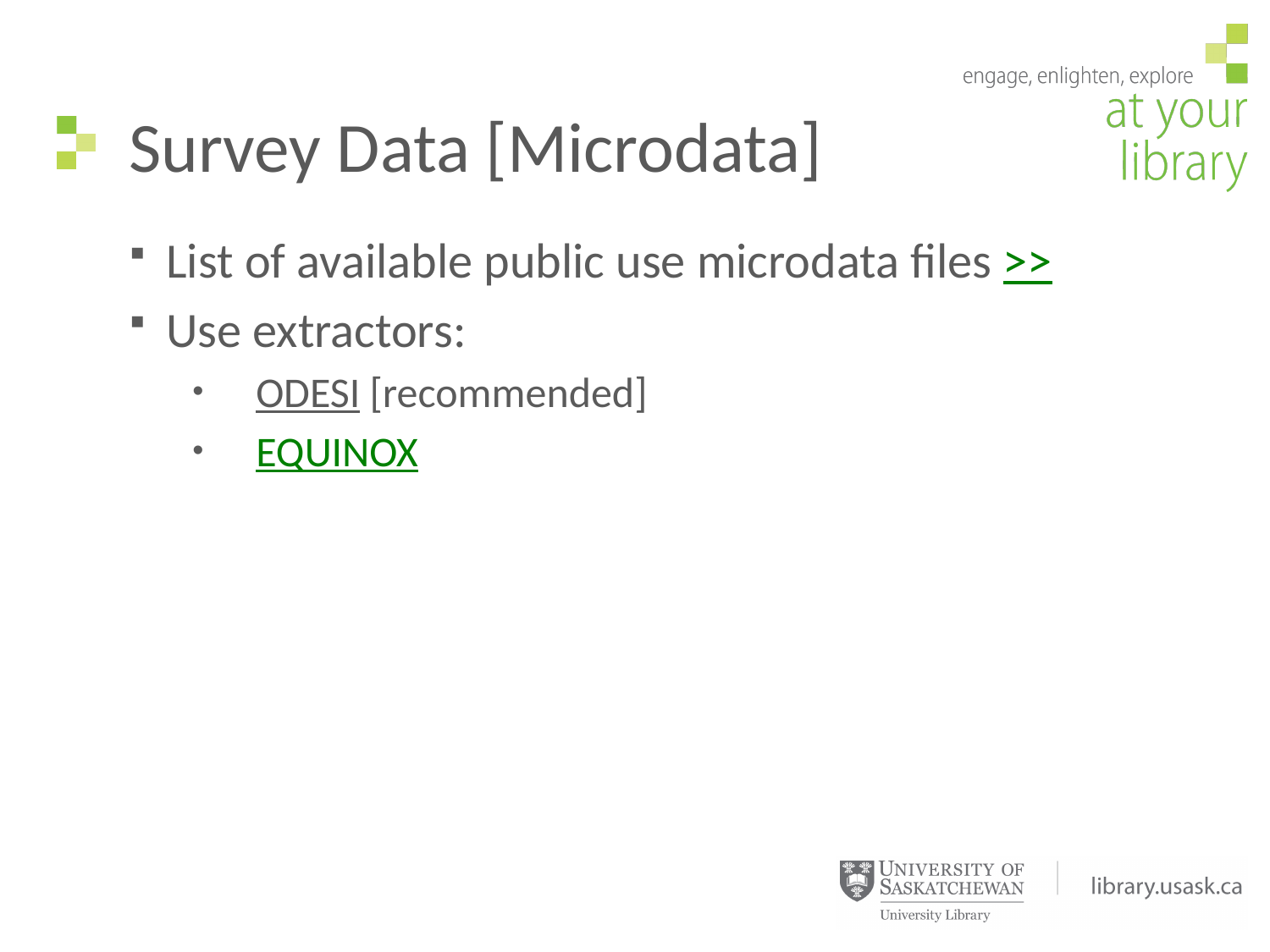

# Survey Data [Microdata]
List of available public use microdata files >>
Use extractors:
ODESI [recommended]
EQUINOX